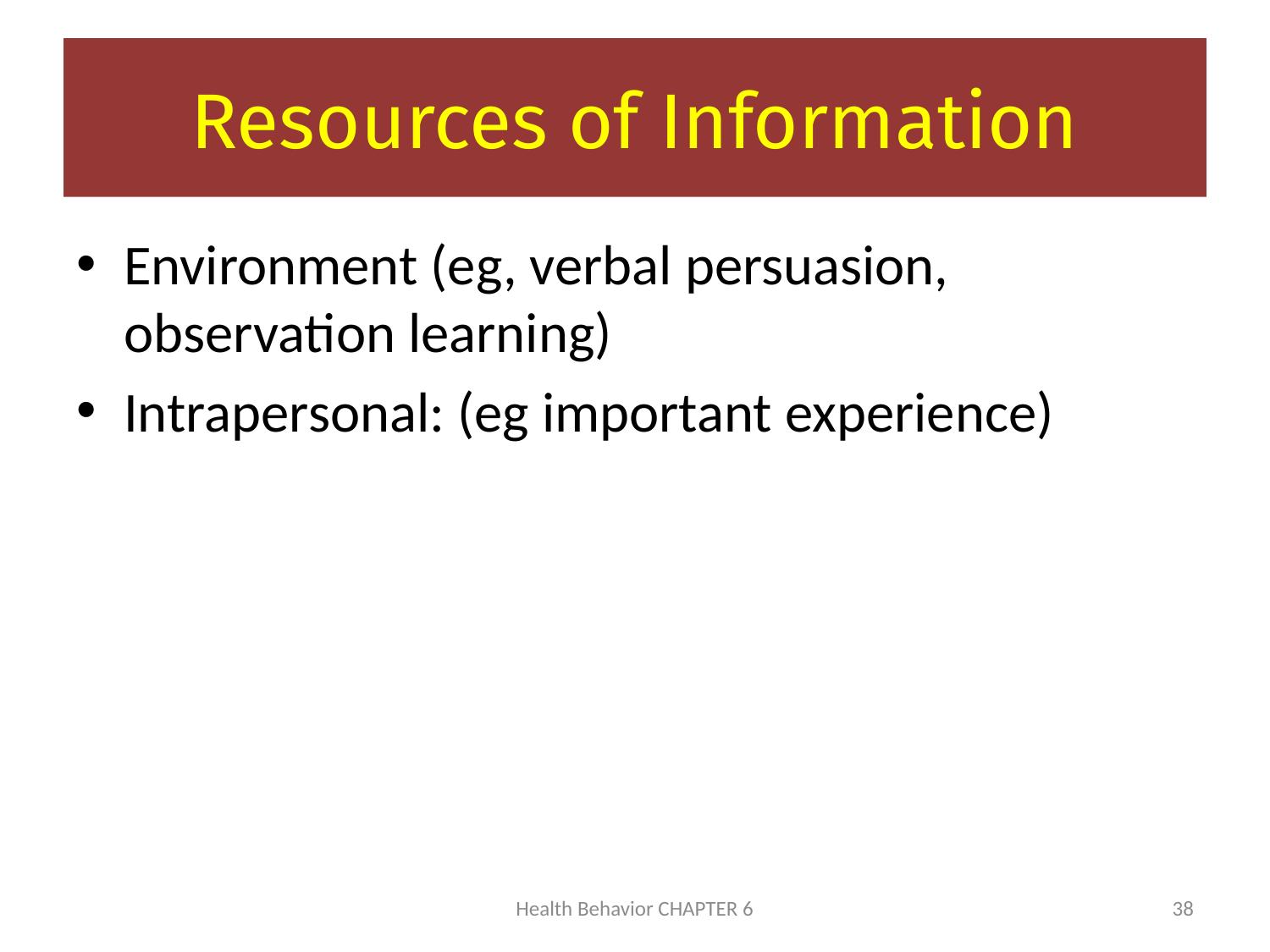

# Resources of Information
Environment (eg, verbal persuasion, observation learning)
Intrapersonal: (eg important experience)
Health Behavior CHAPTER 6
38